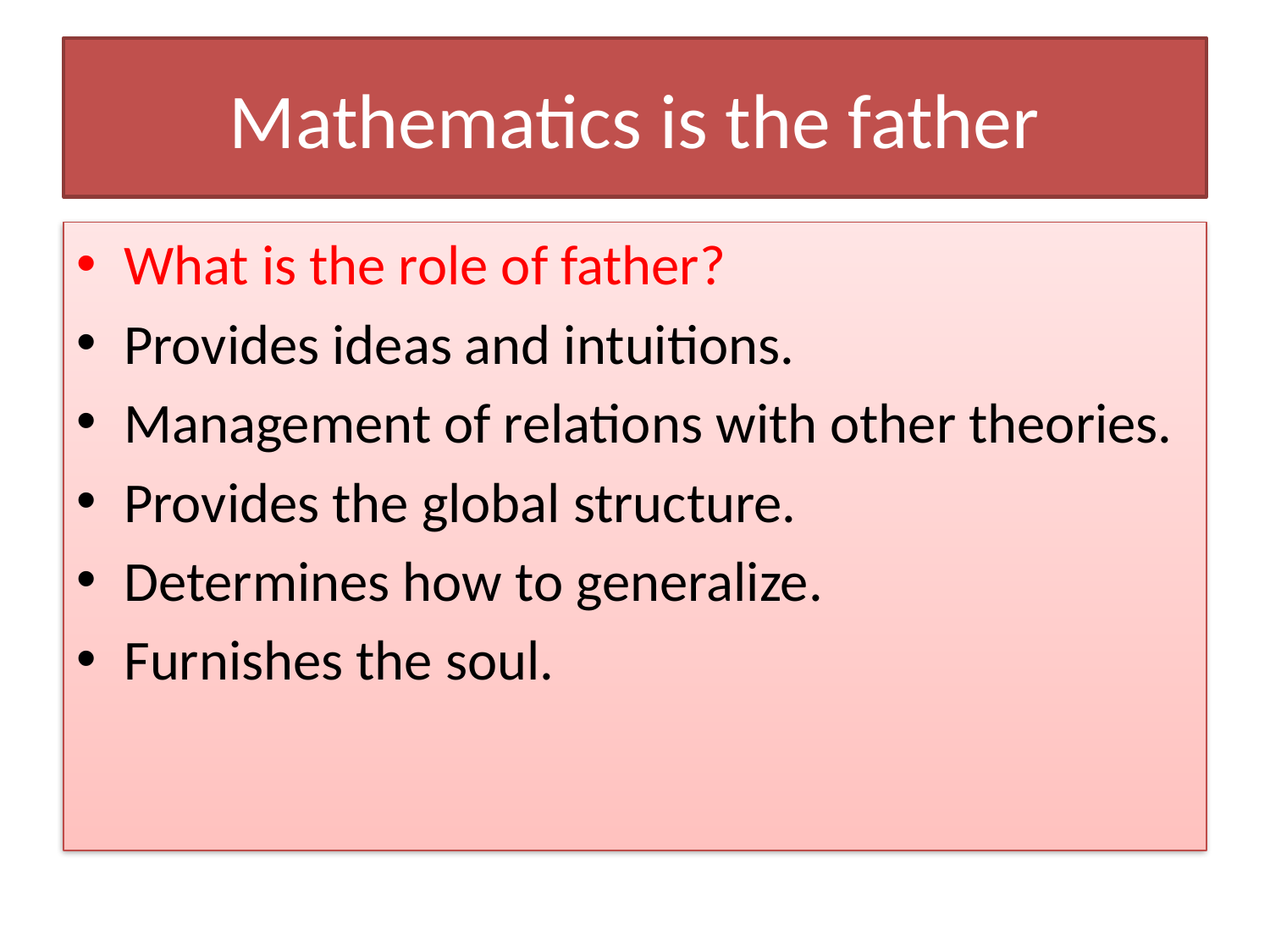

# Mathematics is the father
What is the role of father?
Provides ideas and intuitions.
Management of relations with other theories.
Provides the global structure.
Determines how to generalize.
Furnishes the soul.